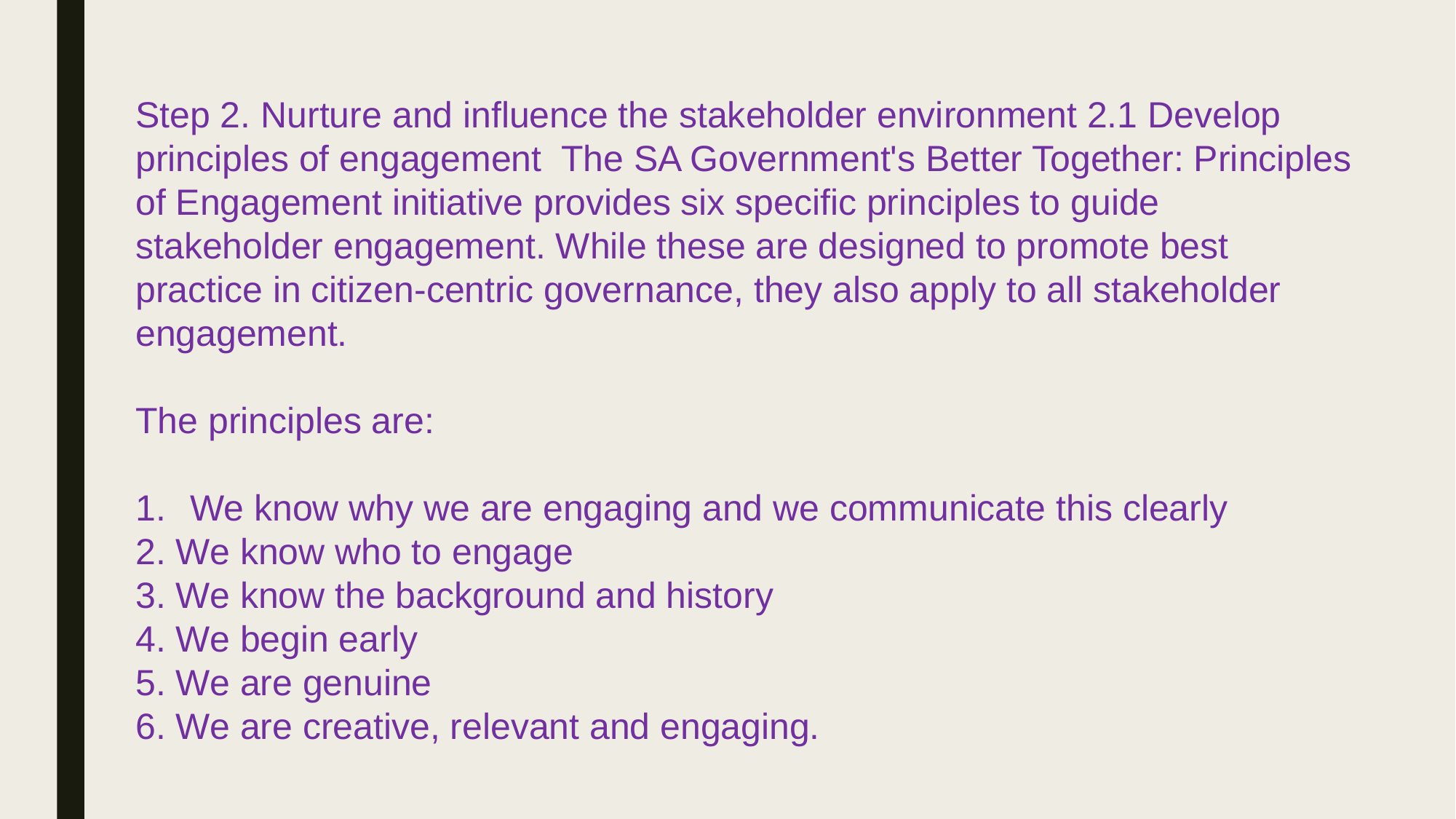

Step 2. Nurture and influence the stakeholder environment 2.1 Develop principles of engagement  The SA Government's Better Together: Principles of Engagement initiative provides six specific principles to guide stakeholder engagement. While these are designed to promote best practice in citizen-centric governance, they also apply to all stakeholder engagement.

The principles are:

We know why we are engaging and we communicate this clearly
2. We know who to engage
3. We know the background and history
4. We begin early
5. We are genuine
6. We are creative, relevant and engaging.